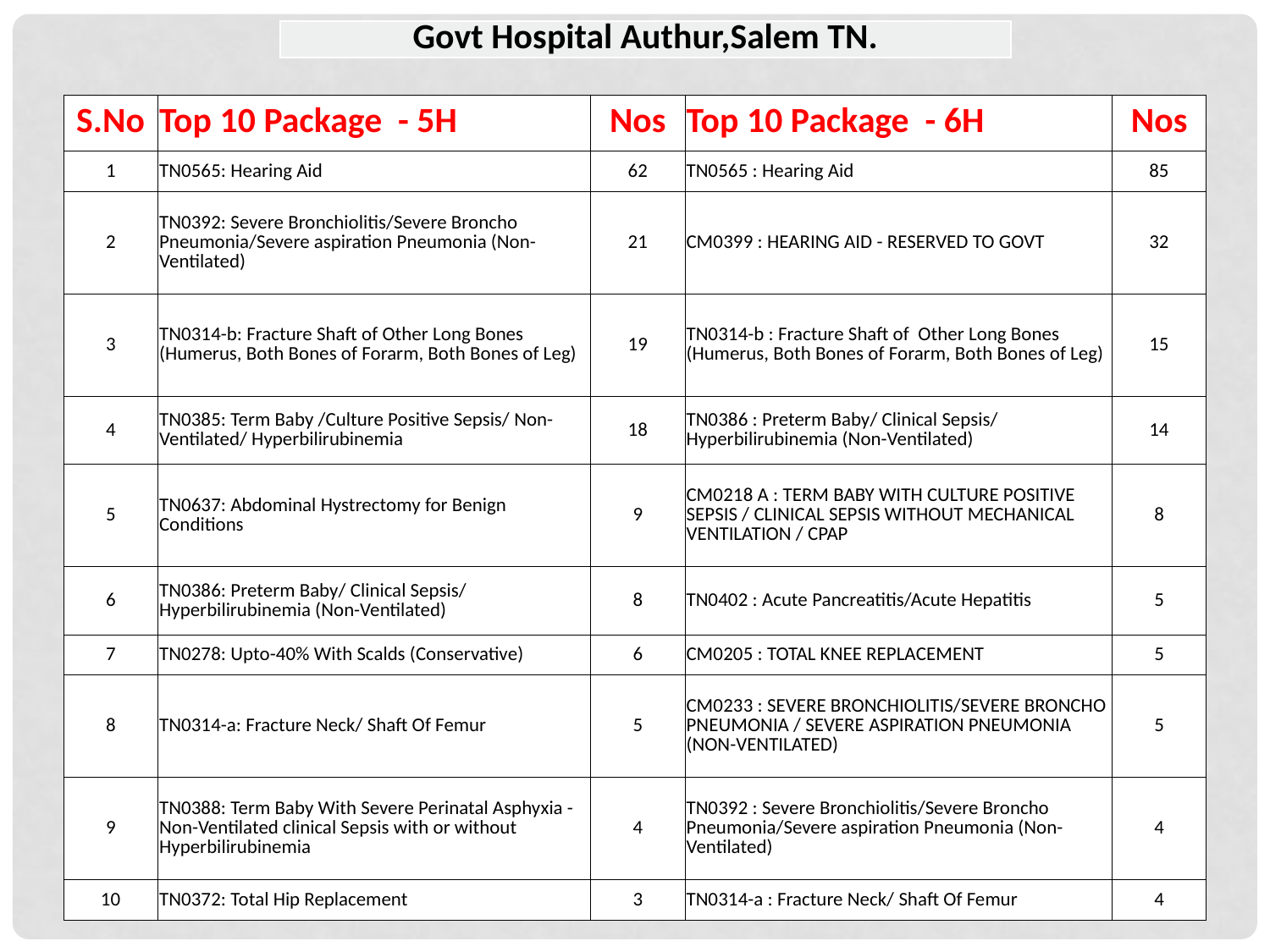

| Govt Hospital Authur,Salem TN. |
| --- |
| S.No | Top 10 Package - 5H | Nos | Top 10 Package - 6H | Nos |
| --- | --- | --- | --- | --- |
| 1 | TN0565: Hearing Aid | 62 | TN0565 : Hearing Aid | 85 |
| 2 | TN0392: Severe Bronchiolitis/Severe Broncho Pneumonia/Severe aspiration Pneumonia (Non-Ventilated) | 21 | CM0399 : HEARING AID - RESERVED TO GOVT | 32 |
| 3 | TN0314-b: Fracture Shaft of Other Long Bones (Humerus, Both Bones of Forarm, Both Bones of Leg) | 19 | TN0314-b : Fracture Shaft of Other Long Bones (Humerus, Both Bones of Forarm, Both Bones of Leg) | 15 |
| 4 | TN0385: Term Baby /Culture Positive Sepsis/ Non-Ventilated/ Hyperbilirubinemia | 18 | TN0386 : Preterm Baby/ Clinical Sepsis/ Hyperbilirubinemia (Non-Ventilated) | 14 |
| 5 | TN0637: Abdominal Hystrectomy for Benign Conditions | 9 | CM0218 A : TERM BABY WITH CULTURE POSITIVE SEPSIS / CLINICAL SEPSIS WITHOUT MECHANICAL VENTILATION / CPAP | 8 |
| 6 | TN0386: Preterm Baby/ Clinical Sepsis/ Hyperbilirubinemia (Non-Ventilated) | 8 | TN0402 : Acute Pancreatitis/Acute Hepatitis | 5 |
| 7 | TN0278: Upto-40% With Scalds (Conservative) | 6 | CM0205 : TOTAL KNEE REPLACEMENT | 5 |
| 8 | TN0314-a: Fracture Neck/ Shaft Of Femur | 5 | CM0233 : SEVERE BRONCHIOLITIS/SEVERE BRONCHO PNEUMONIA / SEVERE ASPIRATION PNEUMONIA (NON-VENTILATED) | 5 |
| 9 | TN0388: Term Baby With Severe Perinatal Asphyxia - Non-Ventilated clinical Sepsis with or without Hyperbilirubinemia | 4 | TN0392 : Severe Bronchiolitis/Severe Broncho Pneumonia/Severe aspiration Pneumonia (Non-Ventilated) | 4 |
| 10 | TN0372: Total Hip Replacement | 3 | TN0314-a : Fracture Neck/ Shaft Of Femur | 4 |